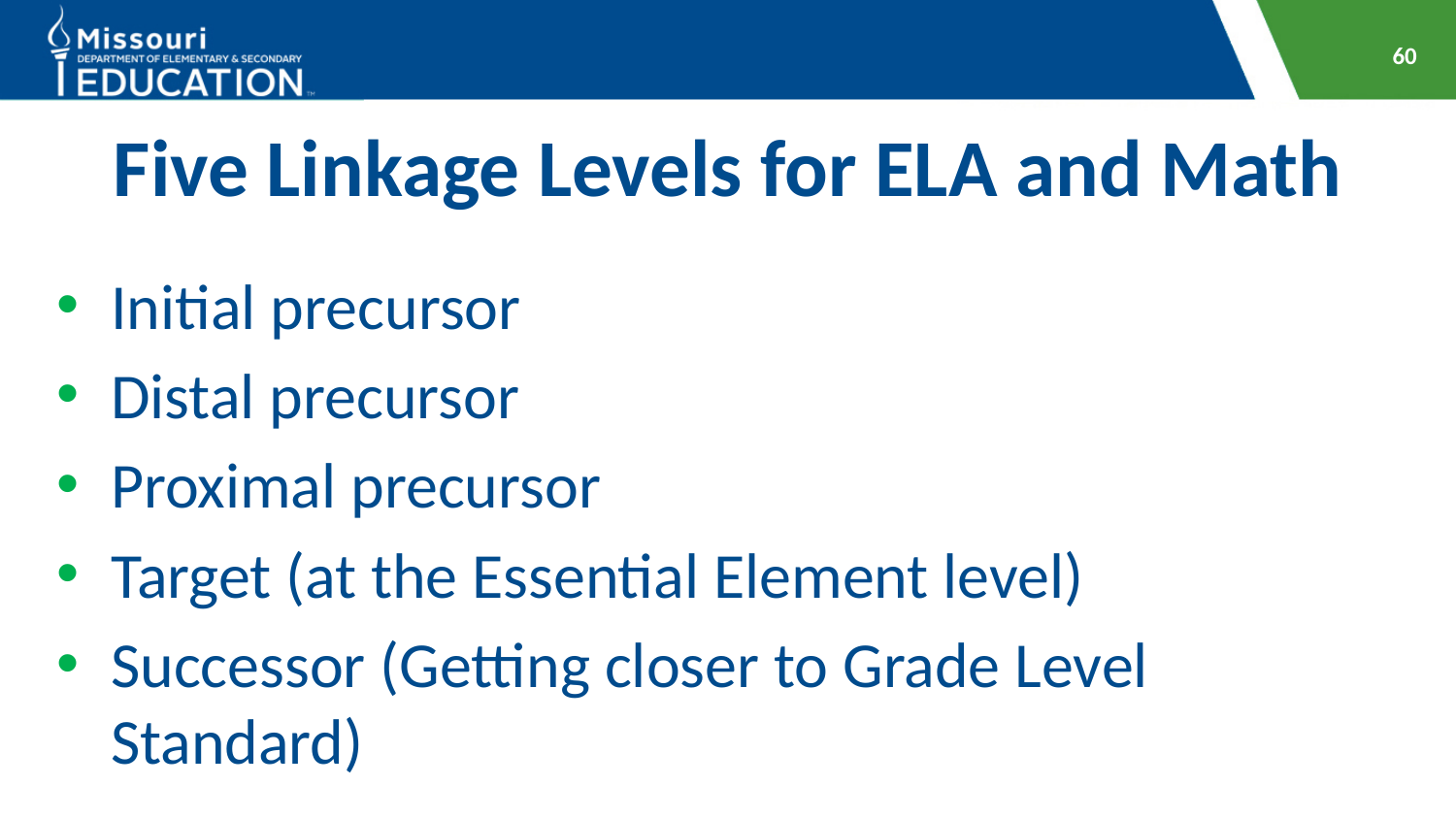

60
# Five Linkage Levels for ELA and Math
Initial precursor
Distal precursor
Proximal precursor
Target (at the Essential Element level)
Successor (Getting closer to Grade Level Standard)